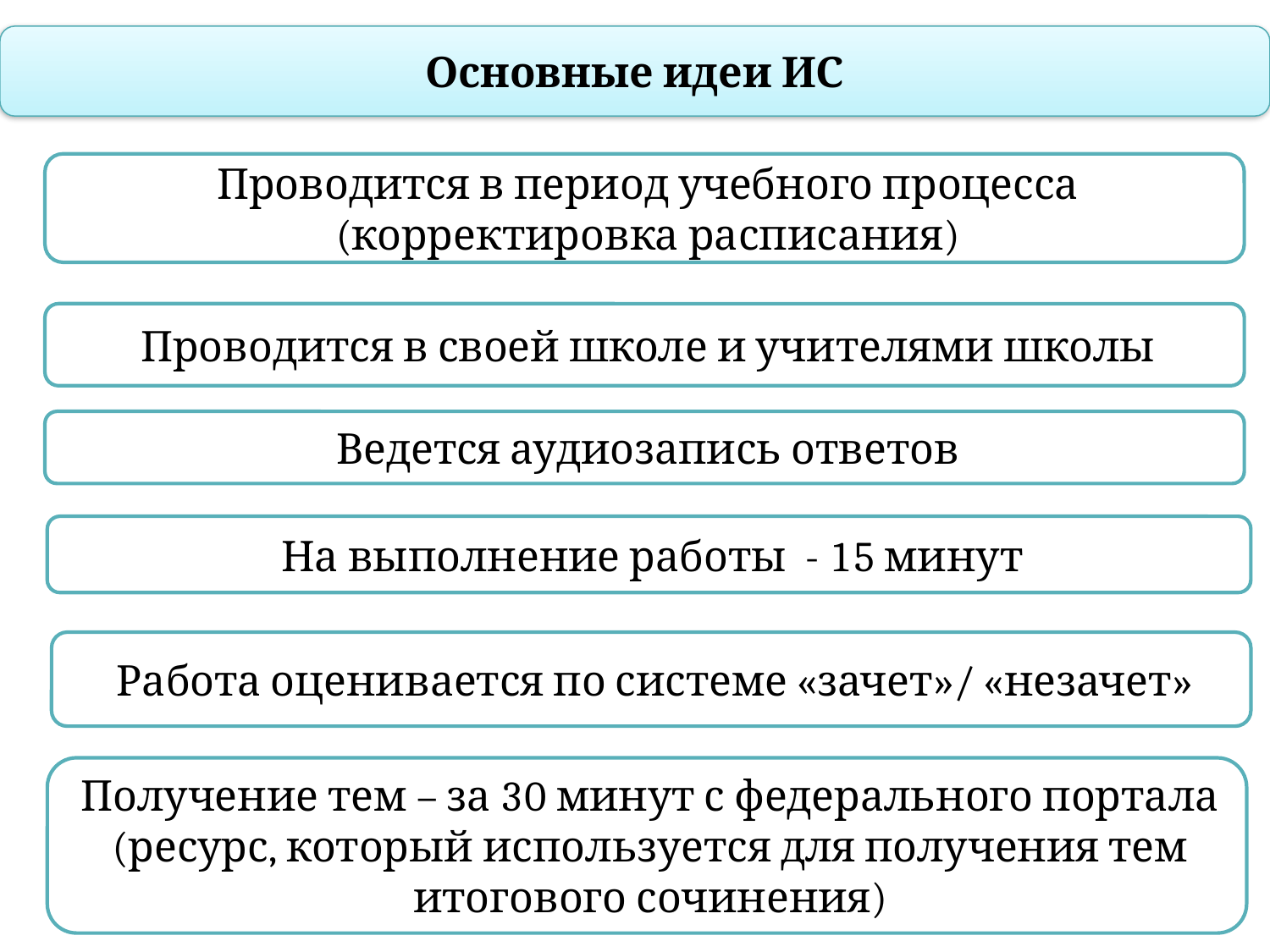

Основные идеи ИС

Проводится в период учебного процесса (корректировка расписания)

Проводится в своей школе и учителями школы

Ведется аудиозапись ответов

На выполнение работы  - 15 минут

Работа оценивается по системе «зачет»/ «незачет»

Получение тем – за 30 минут с федерального портала
(ресурс, который используется для получения тем итогового сочинения)

3